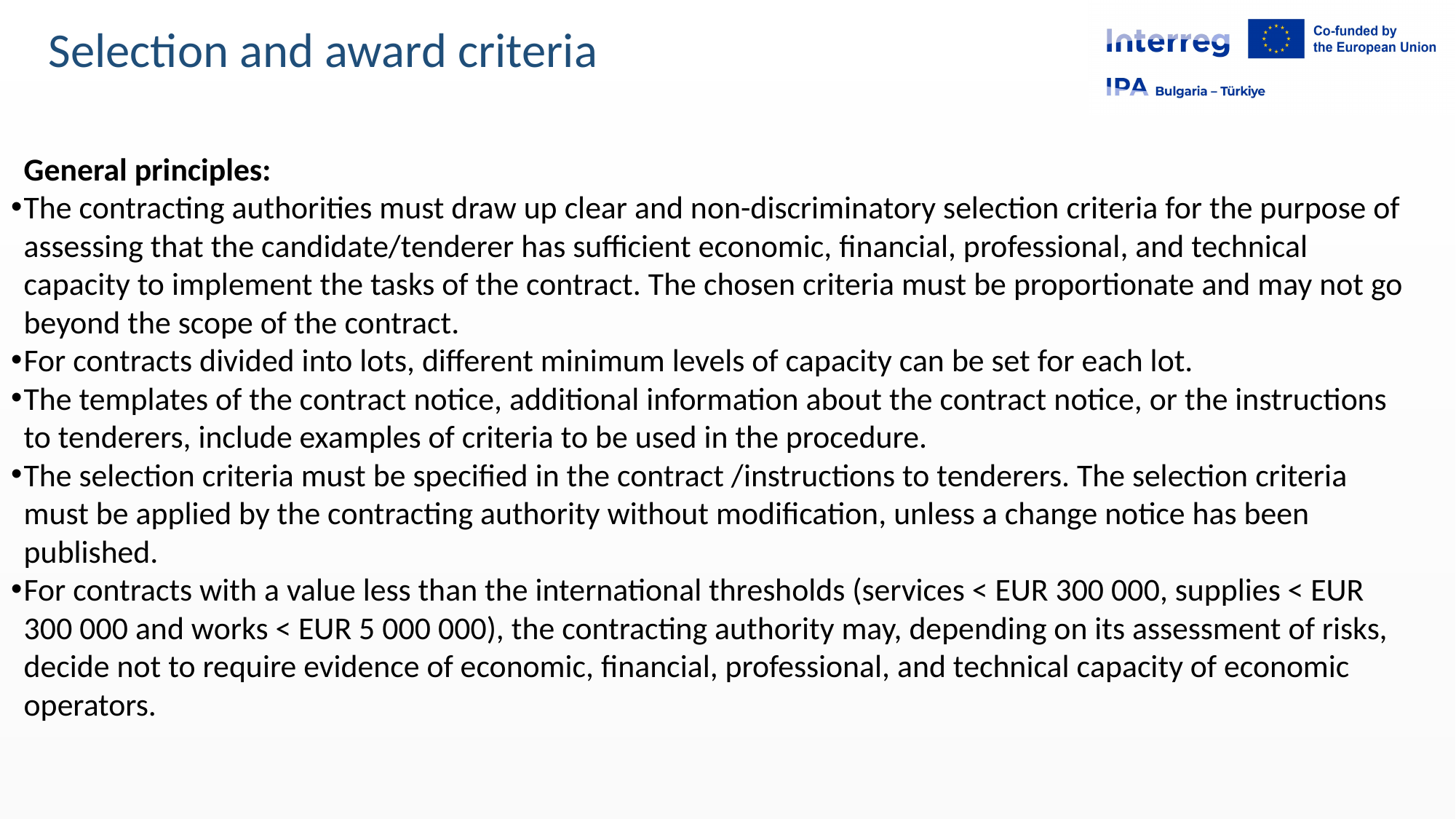

General principles:
The contracting authorities must draw up clear and non-discriminatory selection criteria for the purpose of assessing that the candidate/tenderer has sufficient economic, financial, professional, and technical capacity to implement the tasks of the contract. The chosen criteria must be proportionate and may not go beyond the scope of the contract.
For contracts divided into lots, different minimum levels of capacity can be set for each lot.
The templates of the contract notice, additional information about the contract notice, or the instructions to tenderers, include examples of criteria to be used in the procedure.
The selection criteria must be specified in the contract /instructions to tenderers. The selection criteria must be applied by the contracting authority without modification, unless a change notice has been published.
For contracts with a value less than the international thresholds (services < EUR 300 000, supplies < EUR 300 000 and works < EUR 5 000 000), the contracting authority may, depending on its assessment of risks, decide not to require evidence of economic, financial, professional, and technical capacity of economic operators.
# Selection and award criteria